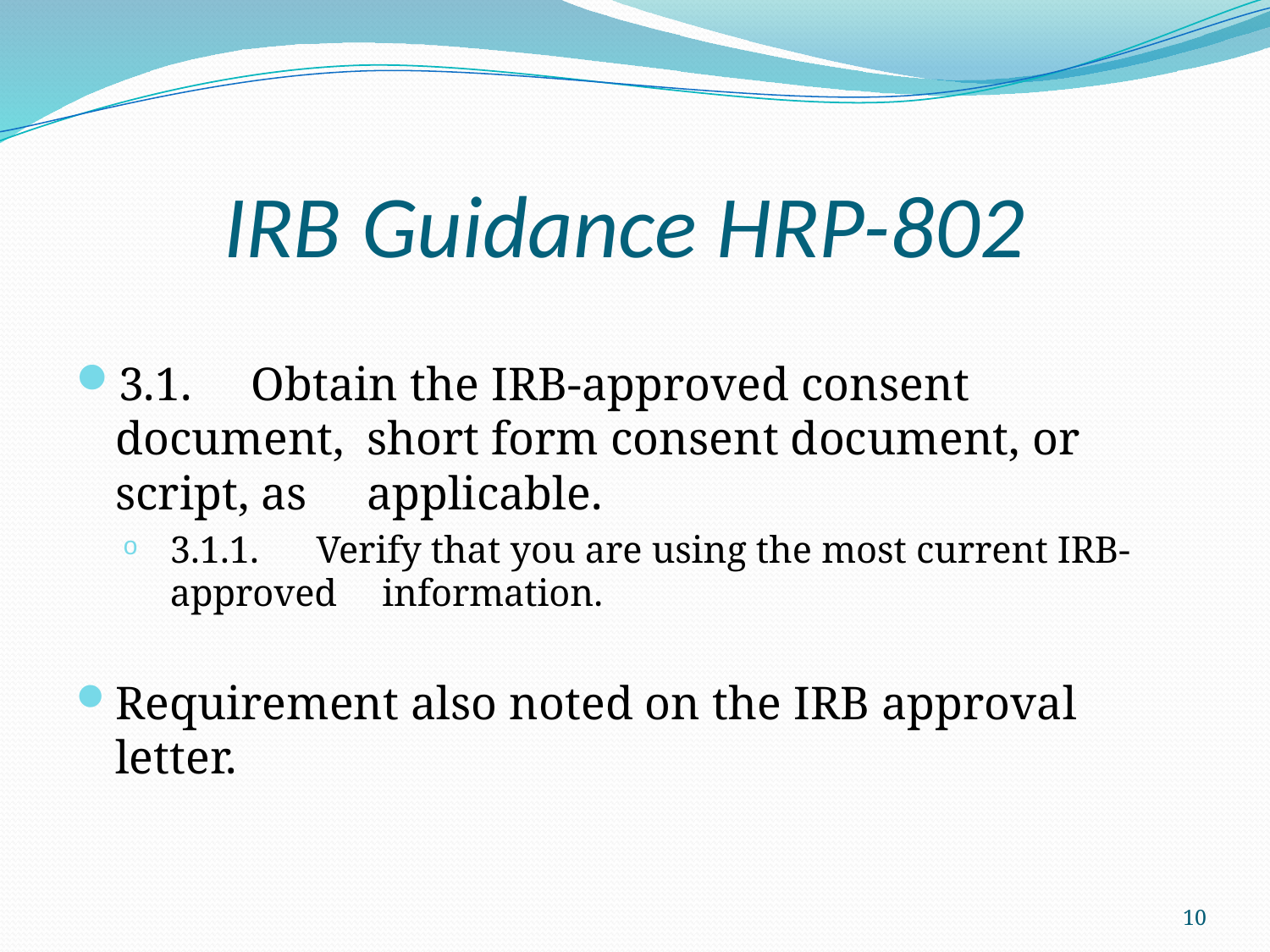

# IRB Guidance HRP-802
3.1.     Obtain the IRB-approved consent document, 	short form consent document, or script, as 	applicable.
3.1.1.      Verify that you are using the most current IRB-approved 	information.

Requirement also noted on the IRB approval letter.

10